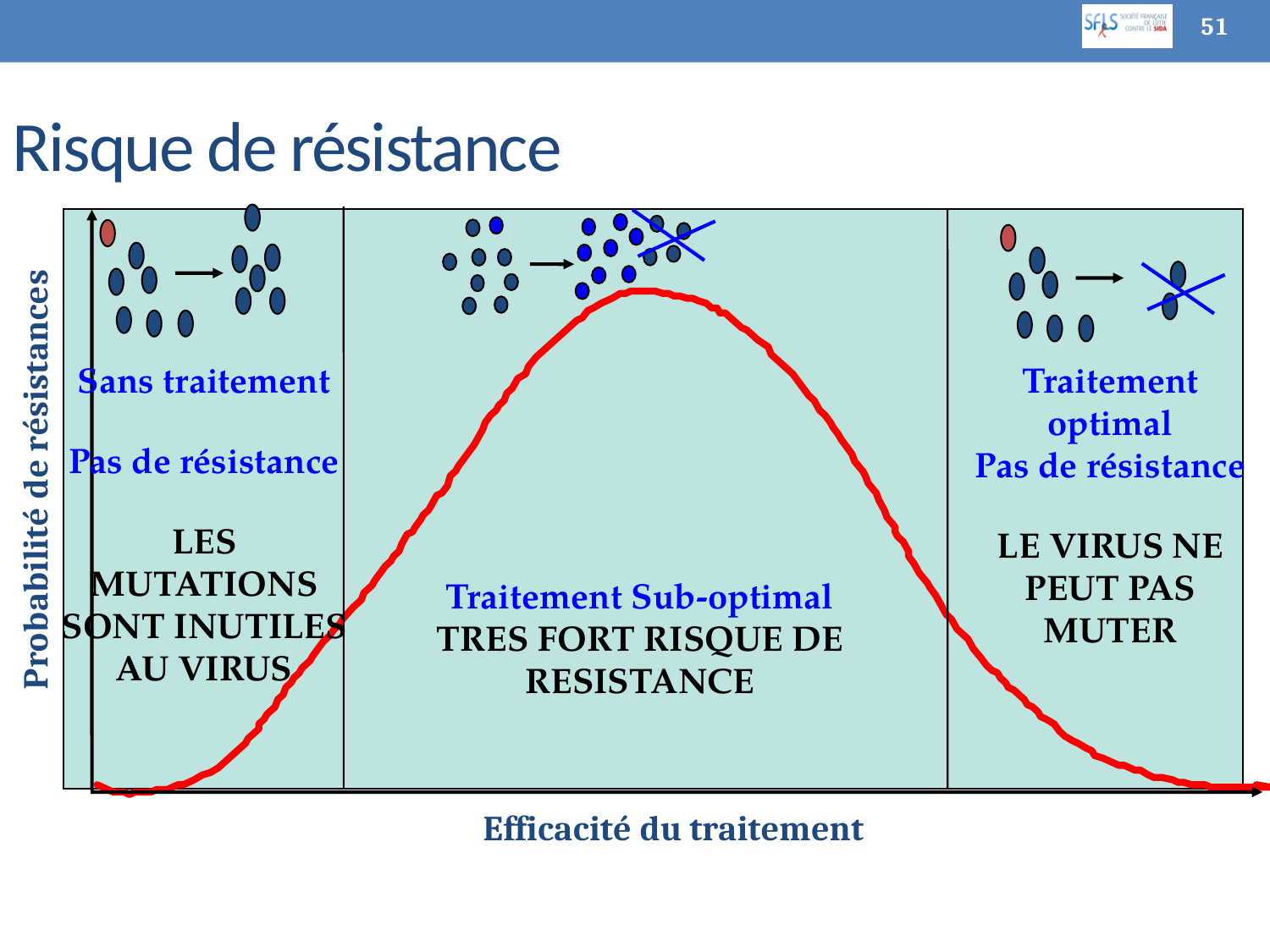

51
# Risque de résistance

Sans traitement

Pas de résistance

LES MUTATIONS SONT INUTILES AU VIRUS

Traitement optimal
Pas de résistance

LE VIRUS NE PEUT PAS MUTER

Probabilité de résistances
Traitement Sub-optimal
TRES FORT RISQUE DE
RESISTANCE

Efficacité du traitement